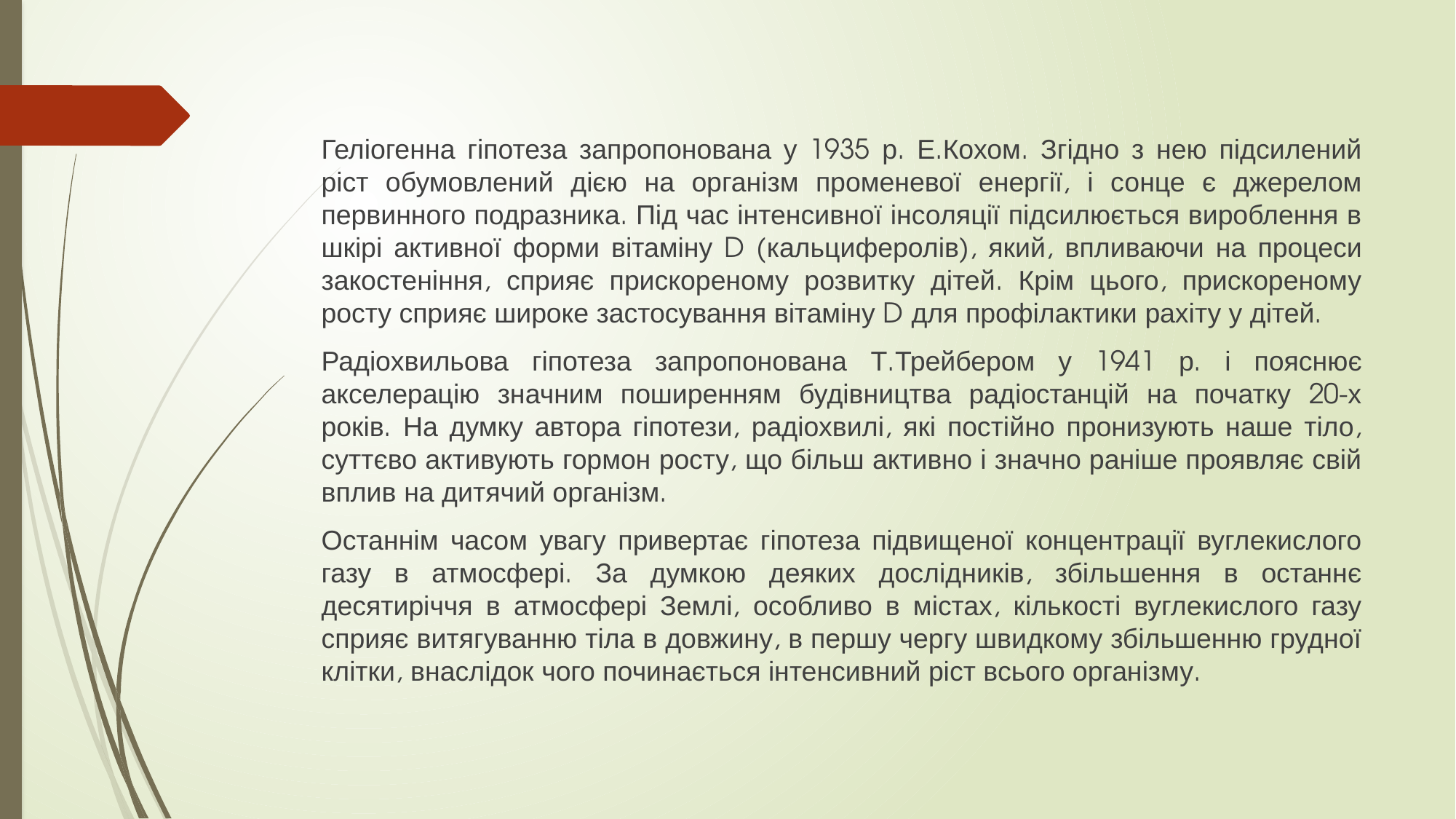

Геліогенна гіпотеза запропонована у 1935 р. Е.Кохом. Згідно з нею підсилений ріст обумовлений дією на організм променевої енергії, і сонце є джерелом первинного подразника. Під час інтенсивної інсоляції підсилюється вироблення в шкірі активної форми вітаміну D (кальциферолів), який, впливаючи на процеси закостеніння, сприяє прискореному розвитку дітей. Крім цього, прискореному росту сприяє широке застосування вітаміну D для профілактики рахіту у дітей.
Радіохвильова гіпотеза запропонована Т.Трейбером у 1941 р. і пояснює акселерацію значним поширенням будівництва радіостанцій на початку 20-х років. На думку автора гіпотези, радіохвилі, які постійно пронизують наше тіло, суттєво активують гормон росту, що більш активно і значно раніше проявляє свій вплив на дитячий організм.
Останнім часом увагу привертає гіпотеза підвищеної концентрації вуглекислого газу в атмосфері. За думкою деяких дослідників, збільшення в останнє десятиріччя в атмосфері Землі, особливо в містах, кількості вуглекислого газу сприяє витягуванню тіла в довжину, в першу чергу швидкому збільшенню грудної клітки, внаслідок чого починається інтенсивний ріст всього організму.